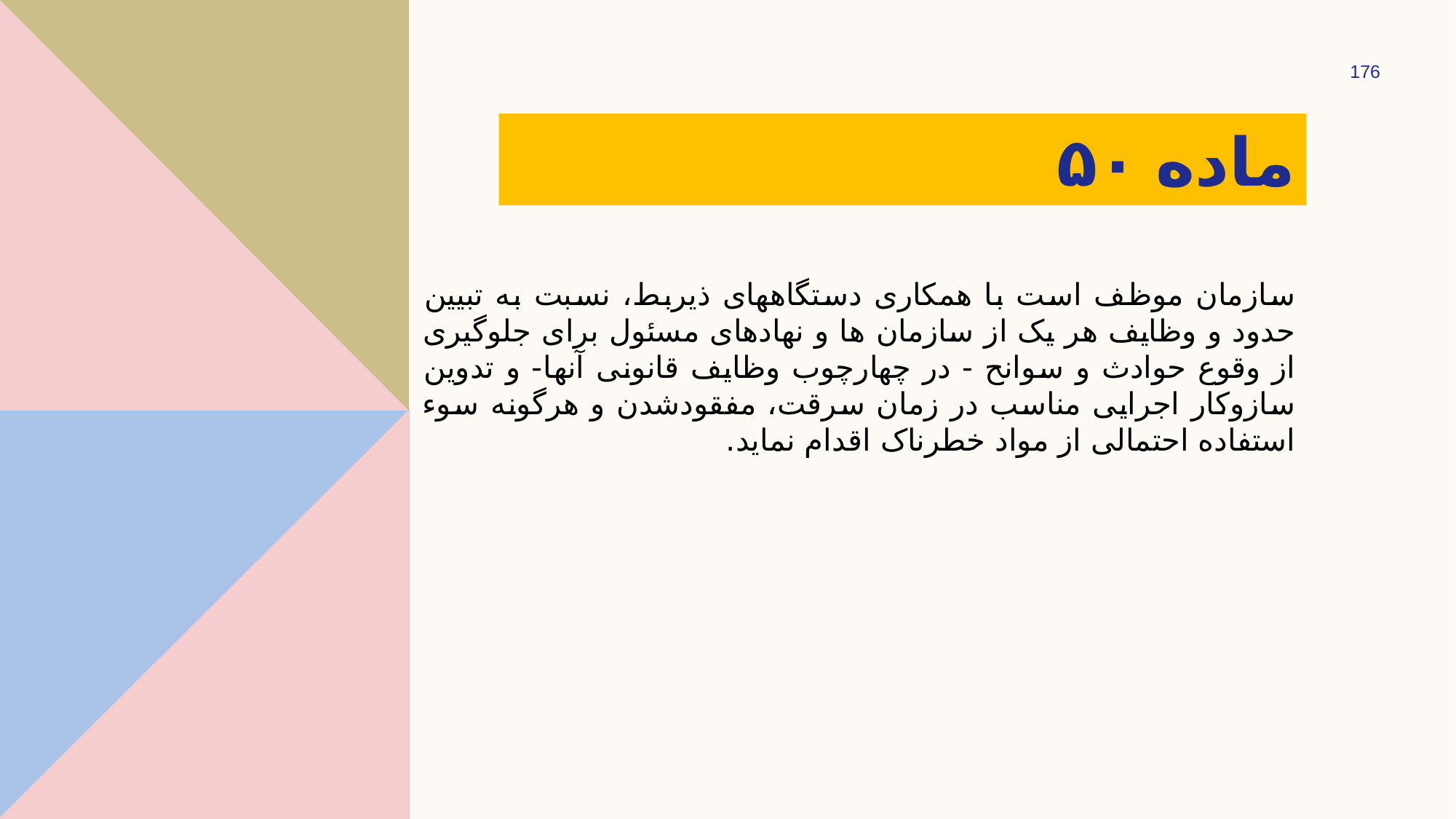

176
# ماده ۵۰
سازمان موظف است با همکاری دستگاه­های ذی­ربط، نسبت به تبیین حدود و وظایف هر یک از سازمان ها و نهادهای مسئول برای جلوگیری از وقوع حوادث و سوانح - در چهارچوب وظایف قانونی آنها- و تدوین سازوکار اجرایی مناسب در زمان سرقت، مفقودشدن و هرگونه سوء­استفاده احتمالی از مواد خطرناک اقدام نماید.